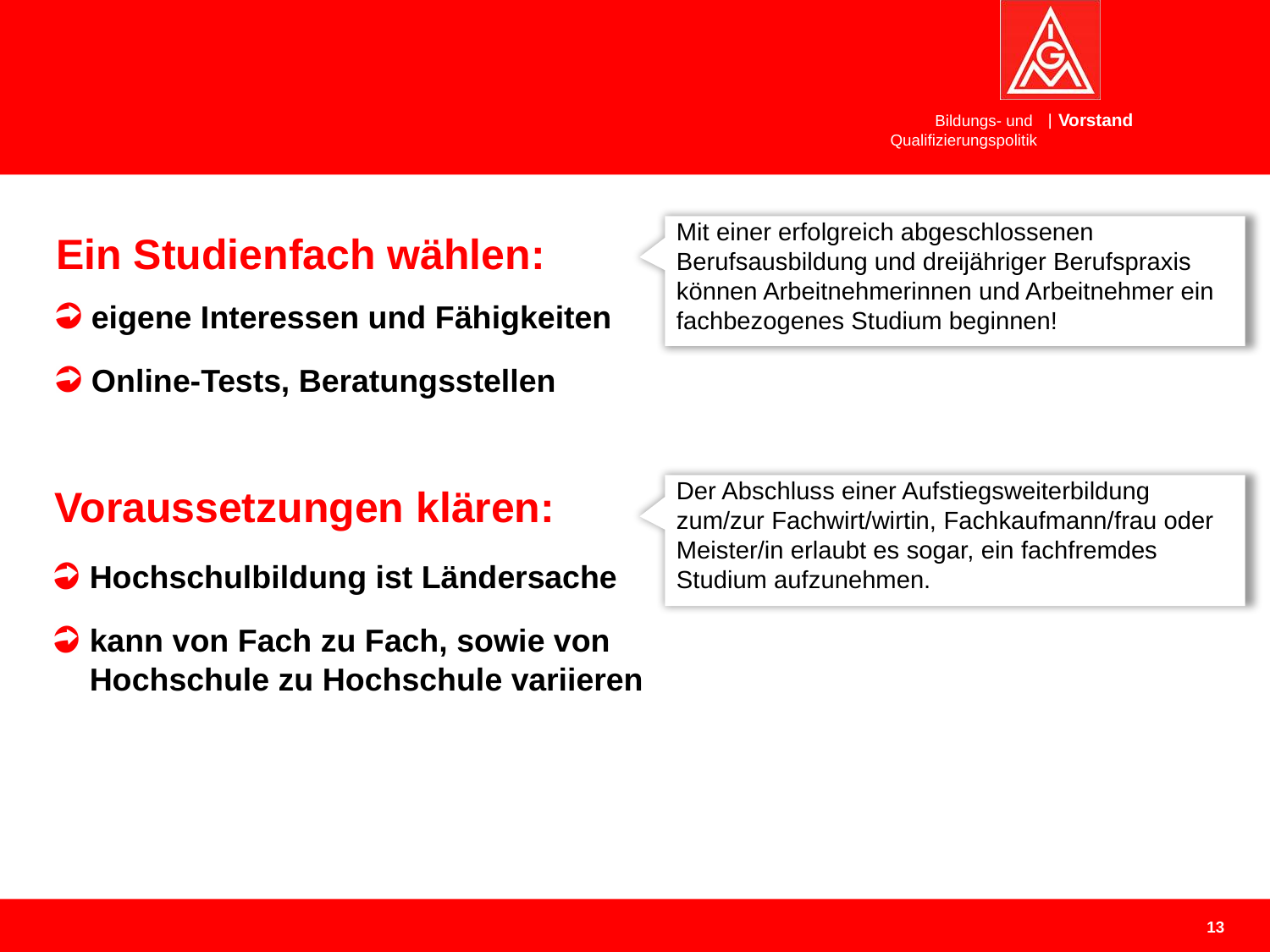

Mit einer erfolgreich abgeschlossenen
Berufsausbildung und dreijähriger Berufspraxis können Arbeitnehmerinnen und Arbeitnehmer ein fachbezogenes Studium beginnen!
Ein Studienfach wählen:
eigene Interessen und Fähigkeiten
Online-Tests, Beratungsstellen
Voraussetzungen klären:
Der Abschluss einer Aufstiegsweiterbildung
zum/zur Fachwirt/wirtin, Fachkaufmann/frau oder Meister/in erlaubt es sogar, ein fachfremdes Studium aufzunehmen.
Hochschulbildung ist Ländersache
kann von Fach zu Fach, sowie von
Hochschule zu Hochschule variieren
13